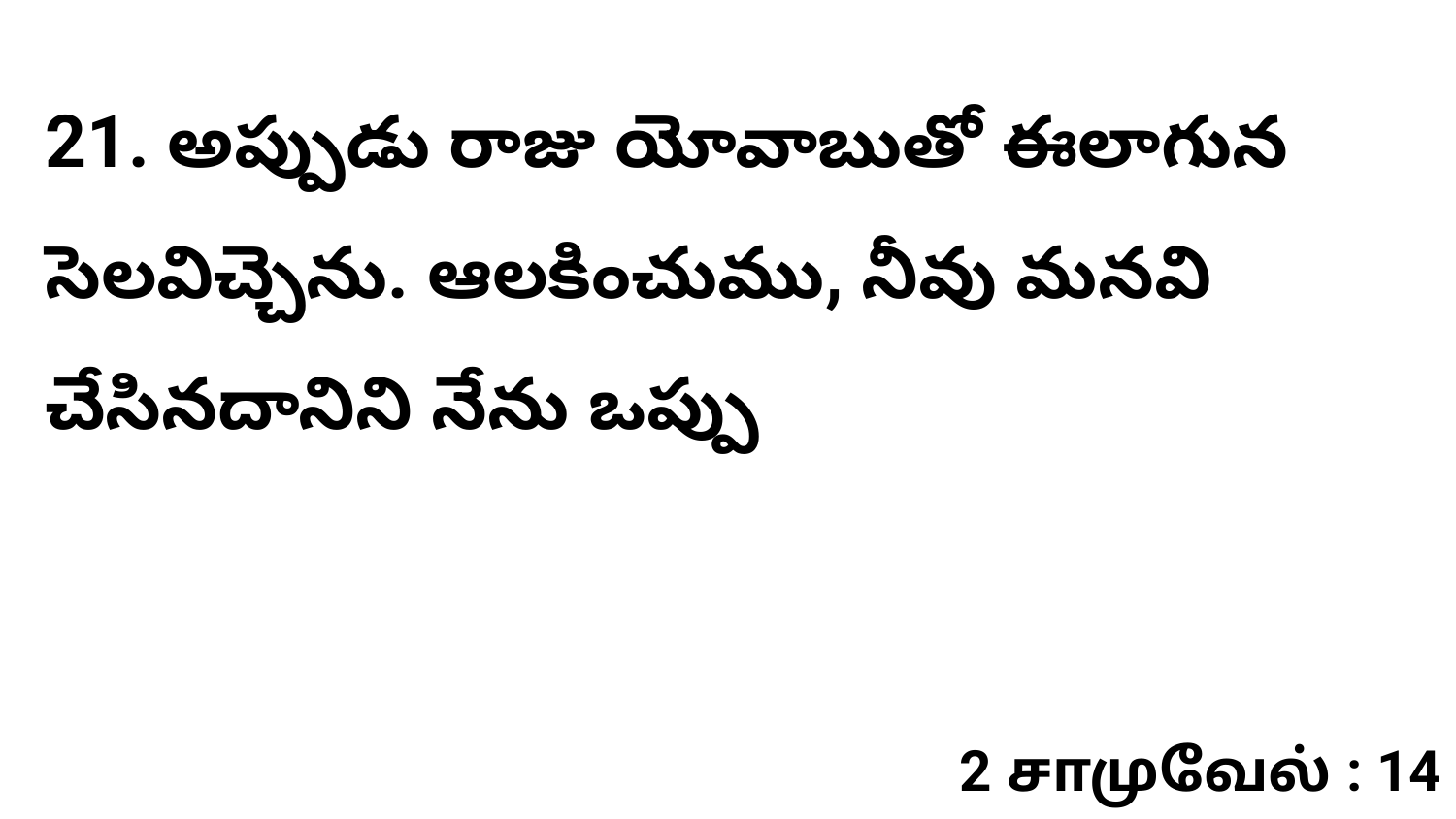

21. అప్పుడు రాజు యోవాబుతో ఈలాగున సెలవిచ్చెను. ఆలకించుము, నీవు మనవి చేసినదానిని నేను ఒప్పు
2 சாமுவேல் : 14